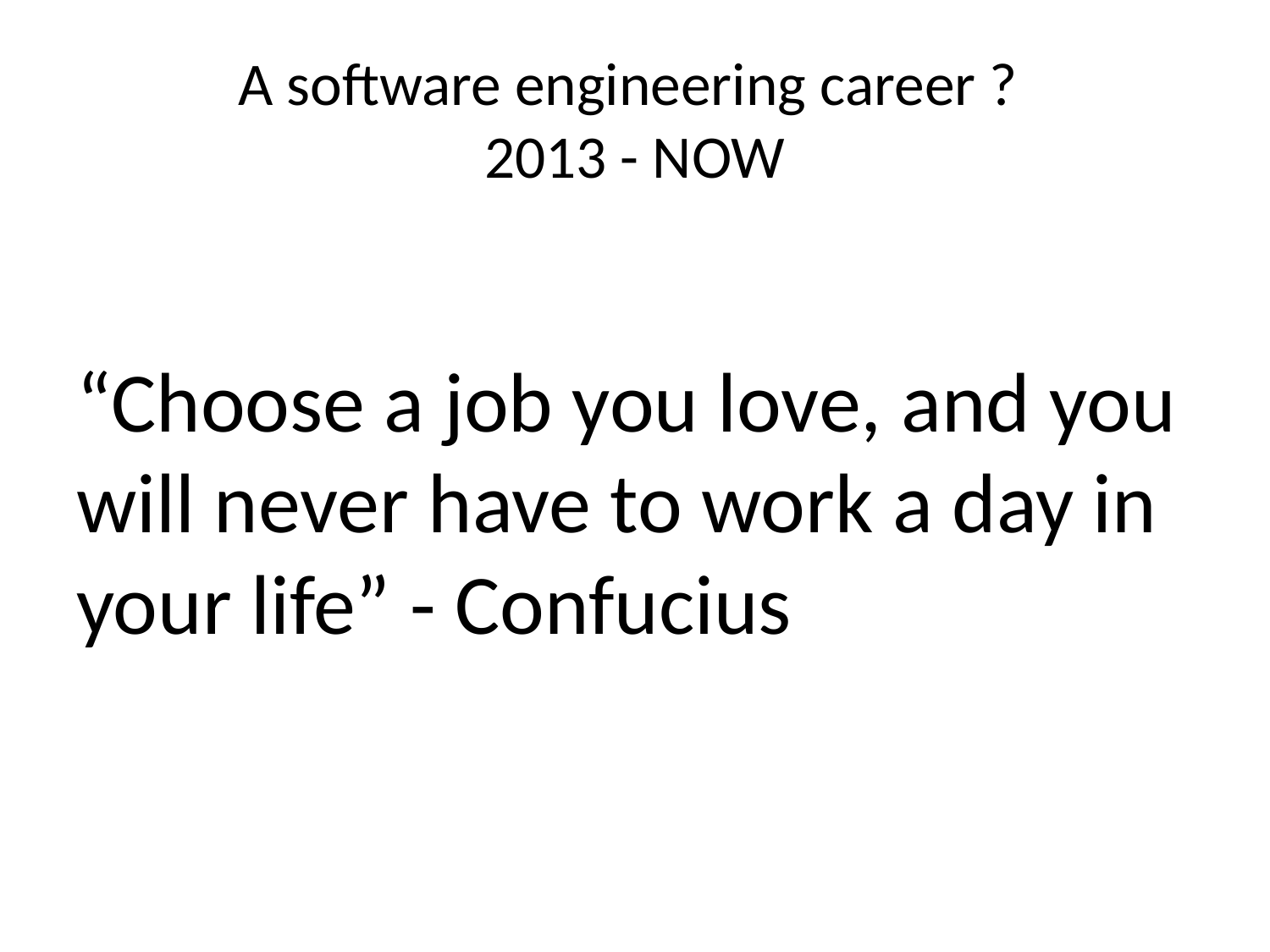

# A software engineering career ? 2013 - NOW

“Choose a job you love, and you will never have to work a day in your life” - Confucius